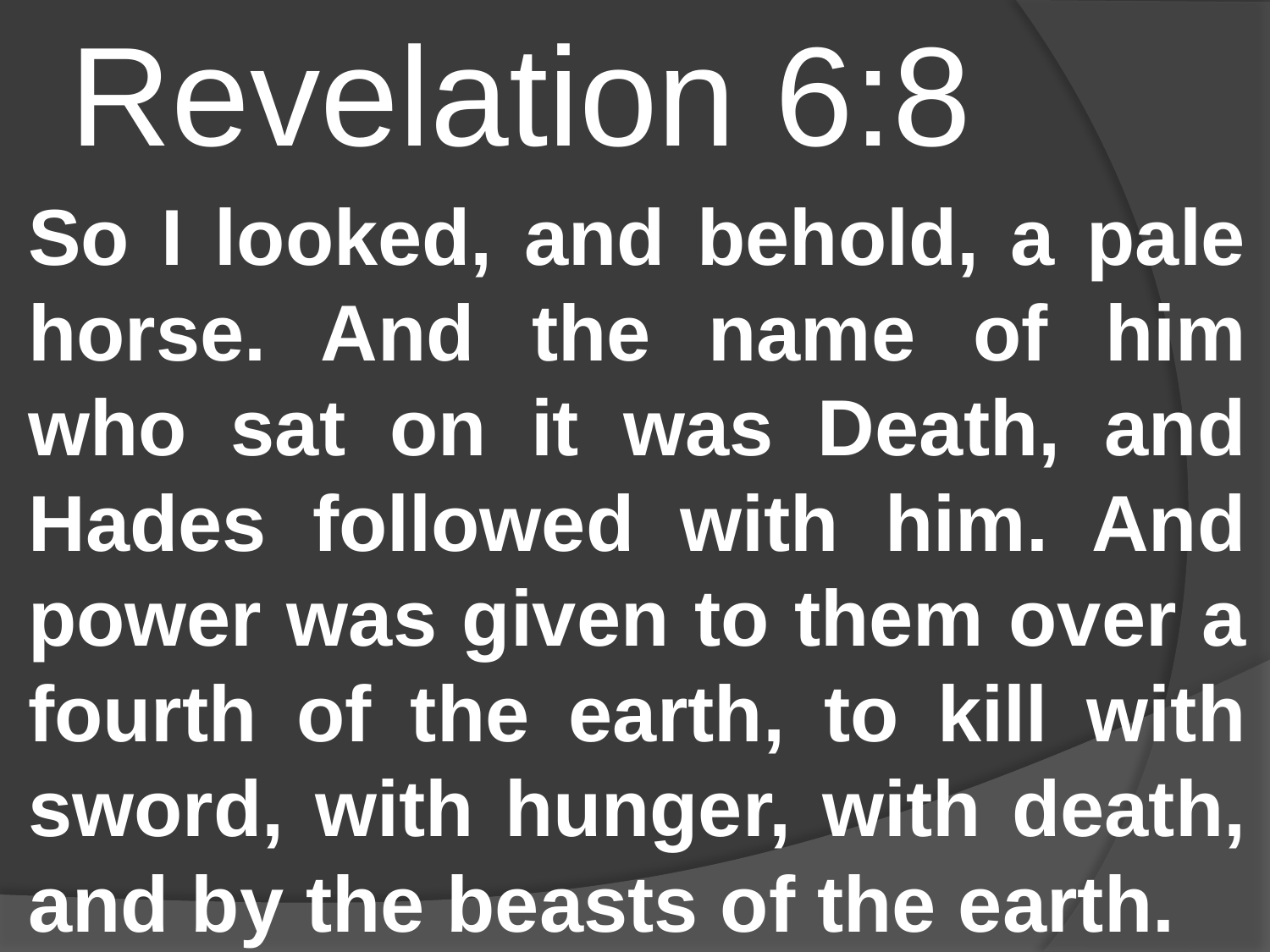

# Revelation 6:8
So I looked, and behold, a pale horse. And the name of him who sat on it was Death, and Hades followed with him. And power was given to them over a fourth of the earth, to kill with sword, with hunger, with death, and by the beasts of the earth.